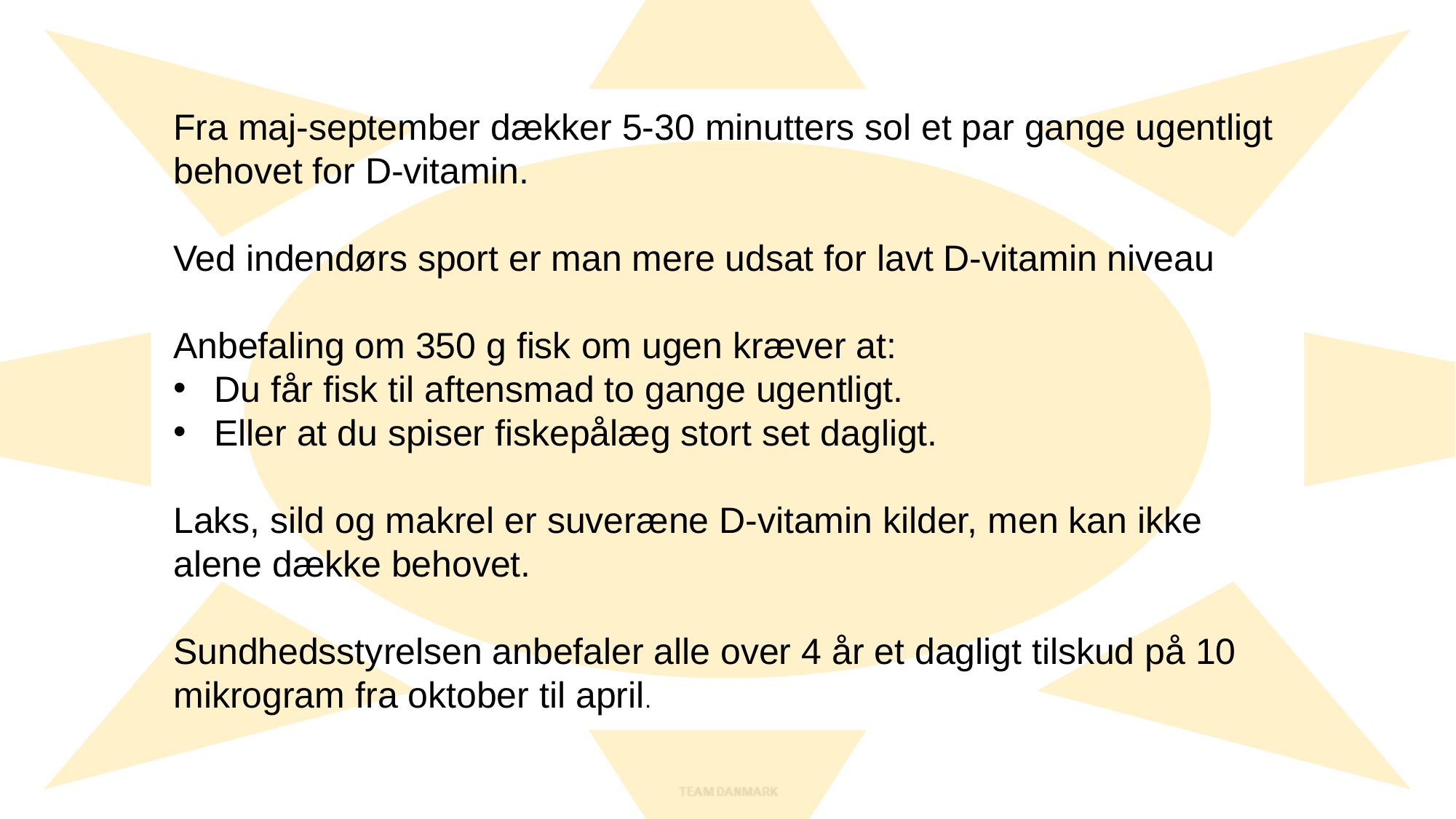

Fra maj-september dækker 5-30 minutters sol et par gange ugentligt behovet for D-vitamin.

Ved indendørs sport er man mere udsat for lavt D-vitamin niveau

Anbefaling om 350 g fisk om ugen kræver at:
Du får fisk til aftensmad to gange ugentligt.
Eller at du spiser fiskepålæg stort set dagligt.

Laks, sild og makrel er suveræne D-vitamin kilder, men kan ikke alene dække behovet.

Sundhedsstyrelsen anbefaler alle over 4 år et dagligt tilskud på 10 mikrogram fra oktober til april.